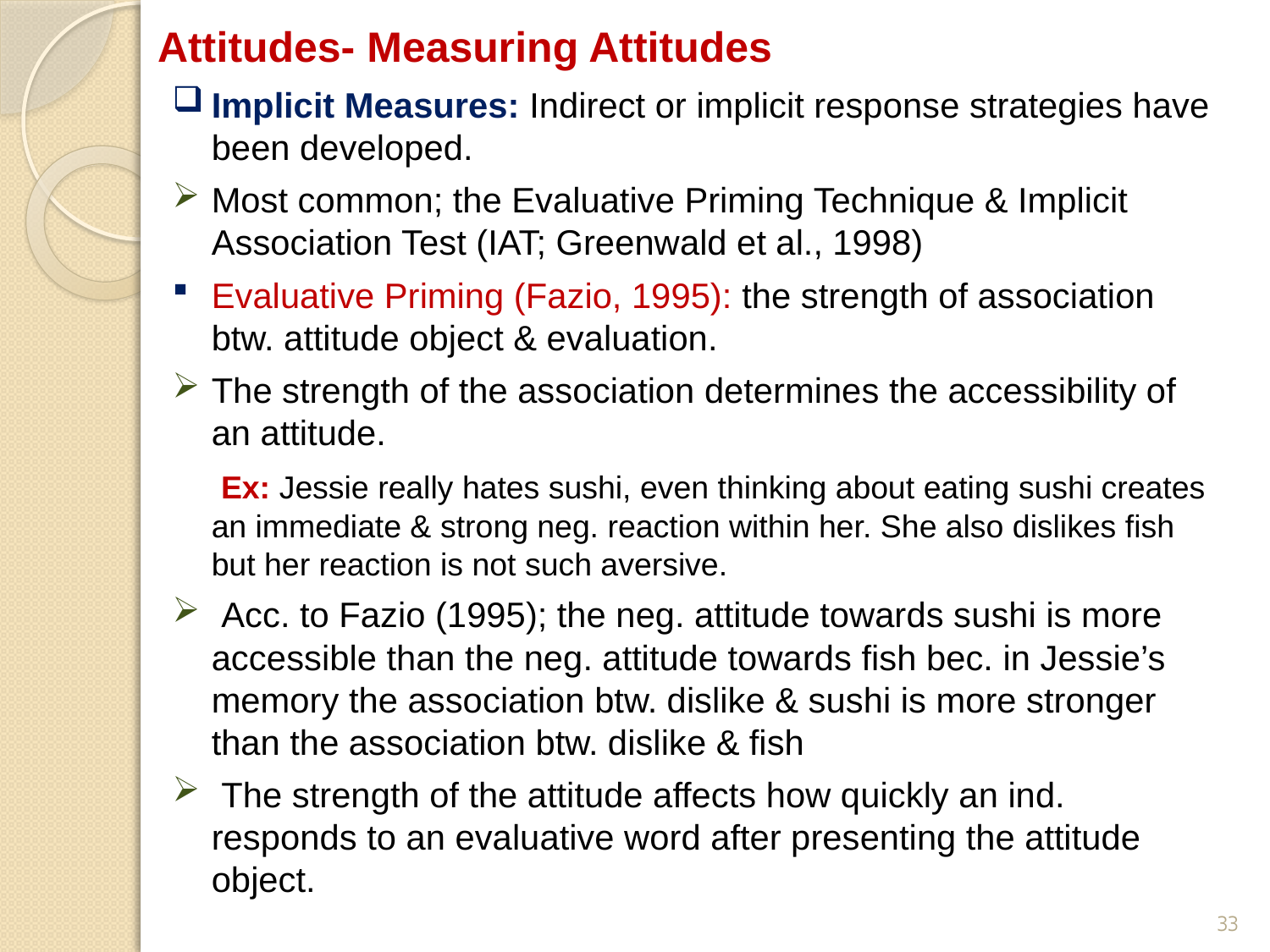

# Attitudes- Measuring Attitudes
Implicit Measures: Indirect or implicit response strategies have been developed.
Most common; the Evaluative Priming Technique & Implicit Association Test (IAT; Greenwald et al., 1998)
Evaluative Priming (Fazio, 1995): the strength of association btw. attitude object & evaluation.
The strength of the association determines the accessibility of an attitude.
     Ex: Jessie really hates sushi, even thinking about eating sushi creates an immediate & strong neg. reaction within her. She also dislikes fish but her reaction is not such aversive.
 Acc. to Fazio (1995); the neg. attitude towards sushi is more accessible than the neg. attitude towards fish bec. in Jessie’s memory the association btw. dislike & sushi is more stronger than the association btw. dislike & fish
 The strength of the attitude affects how quickly an ind. responds to an evaluative word after presenting the attitude object.

33